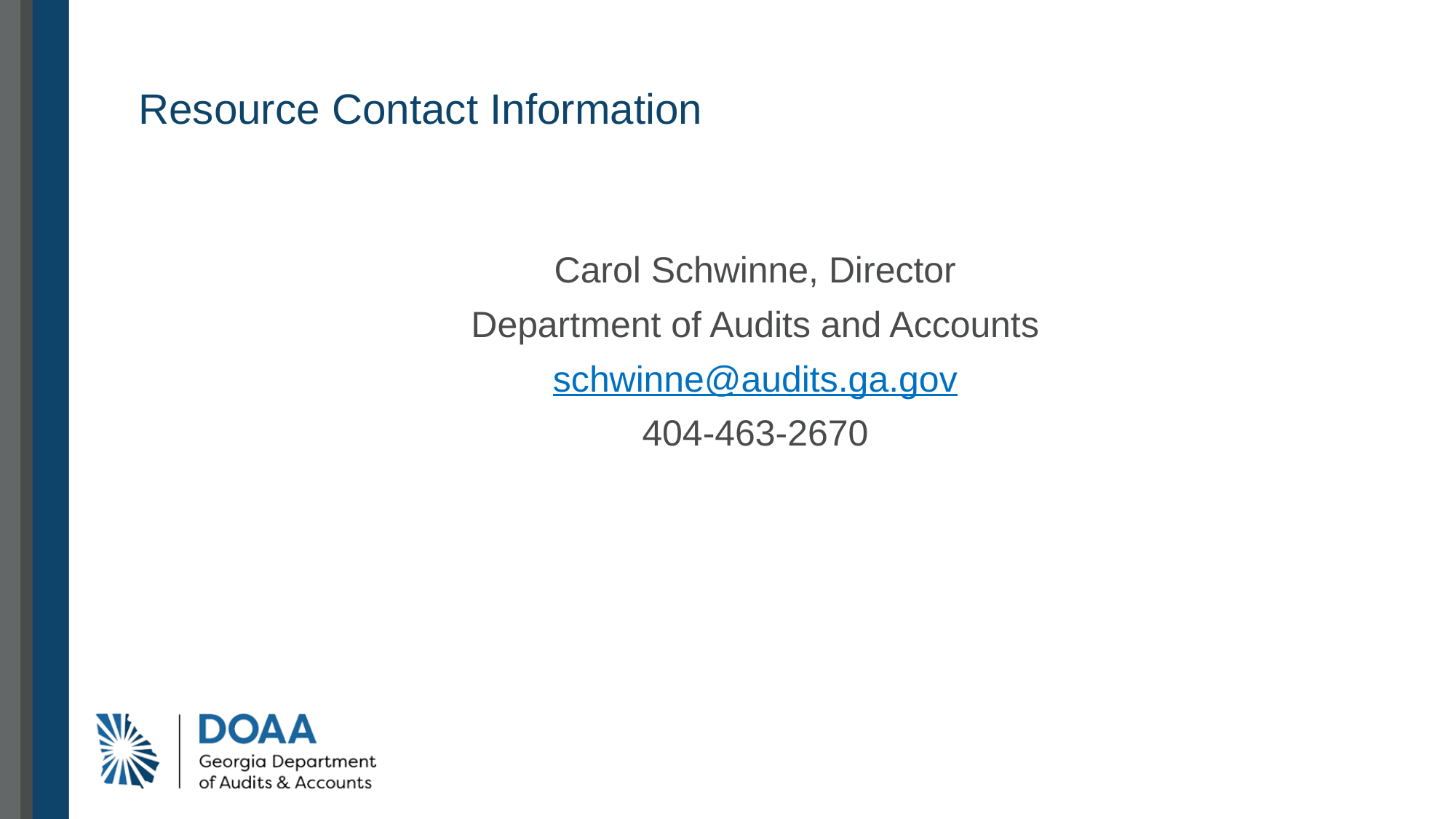

# Resource Contact Information
Carol Schwinne, Director
Department of Audits and Accounts
schwinne@audits.ga.gov
404-463-2670